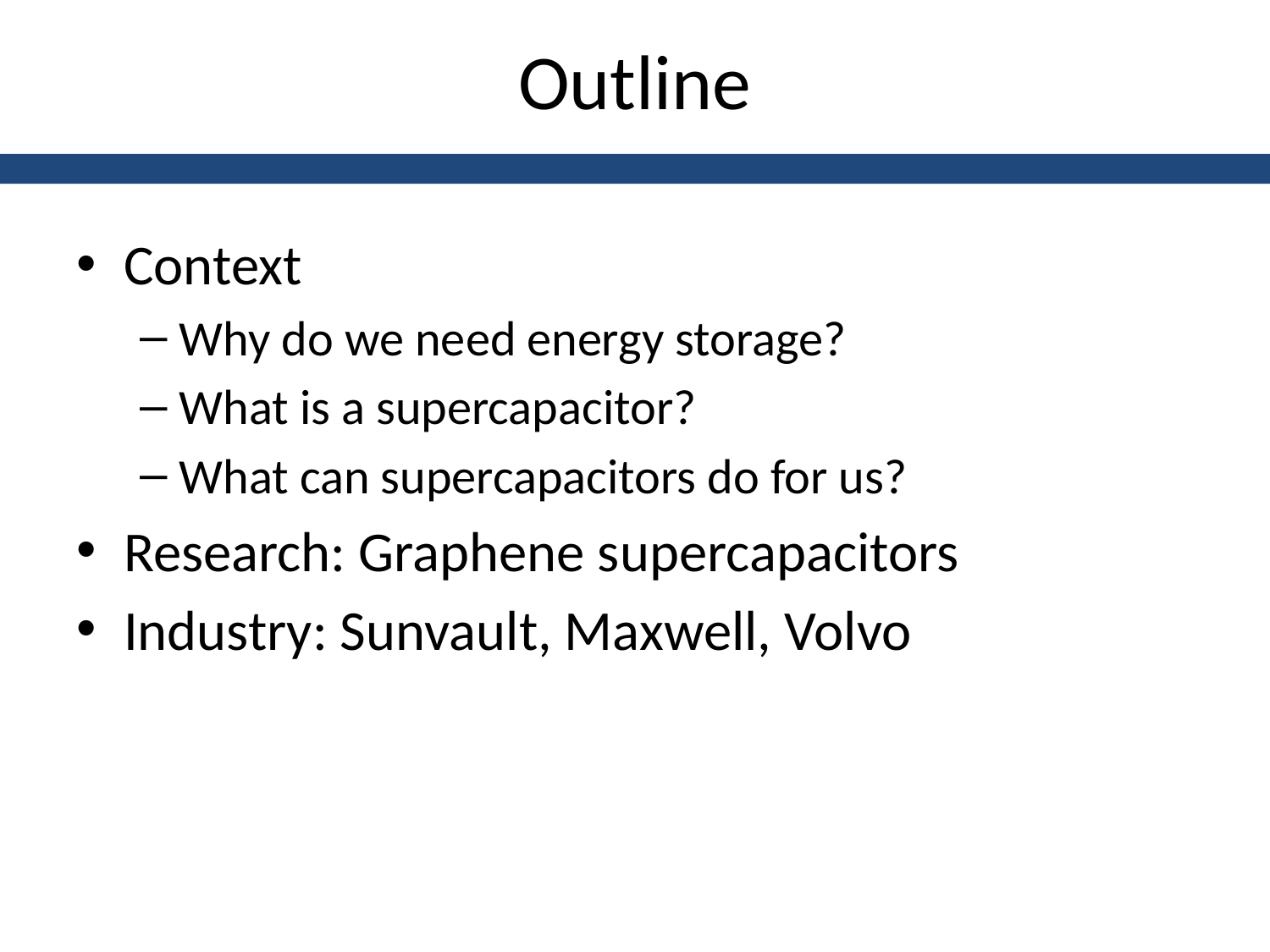

# Outline

Context
Why do we need energy storage?
What is a supercapacitor?
What can supercapacitors do for us?
Research: Graphene supercapacitors
Industry: Sunvault, Maxwell, Volvo